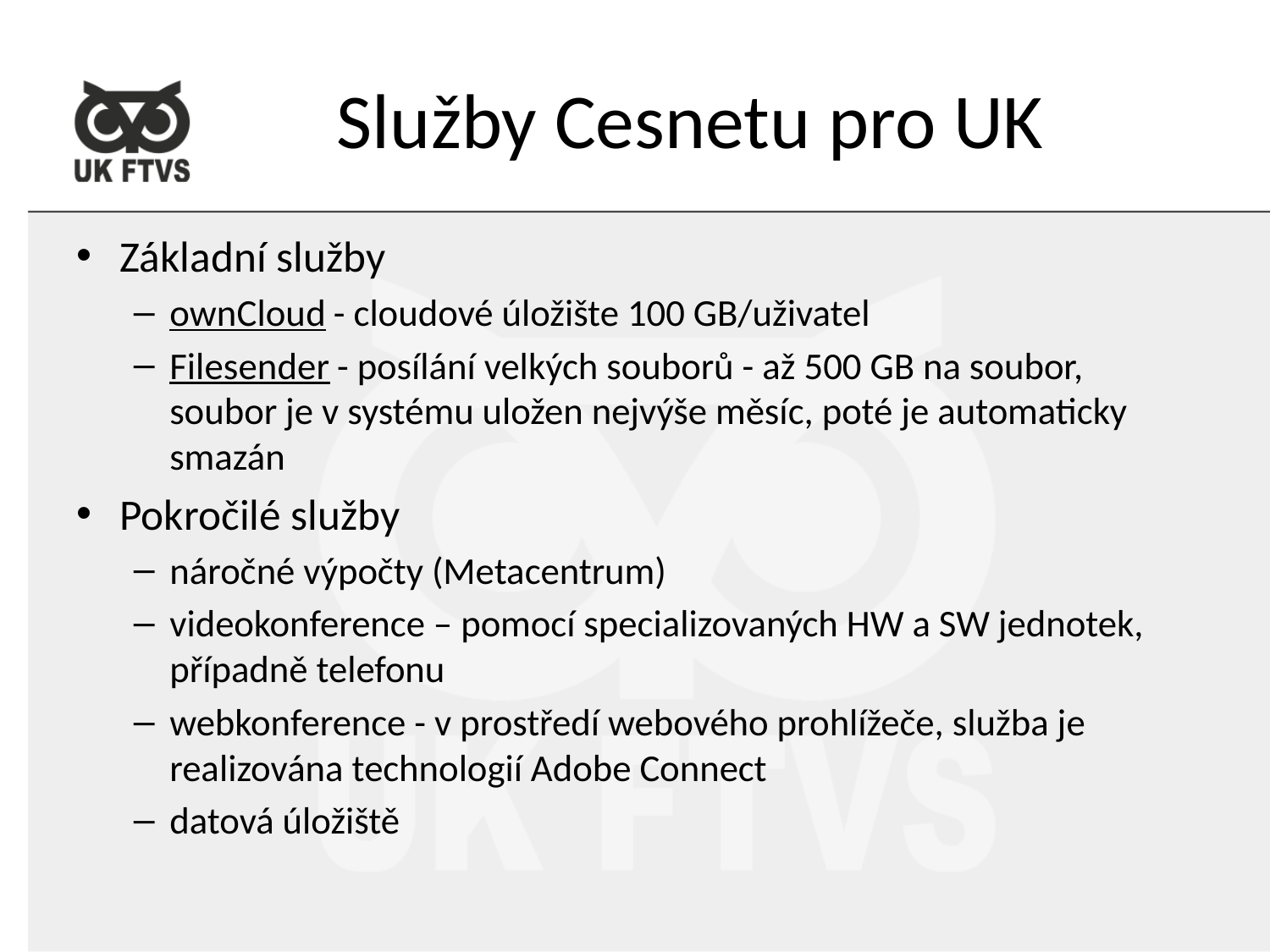

# Služby Cesnetu pro UK
Základní služby
ownCloud - cloudové úložište 100 GB/uživatel
Filesender - posílání velkých souborů - až 500 GB na soubor, soubor je v systému uložen nejvýše měsíc, poté je automaticky smazán
Pokročilé služby
náročné výpočty (Metacentrum)
videokonference – pomocí specializovaných HW a SW jednotek, případně telefonu
webkonference - v prostředí webového prohlížeče, služba je realizována technologií Adobe Connect
datová úložiště